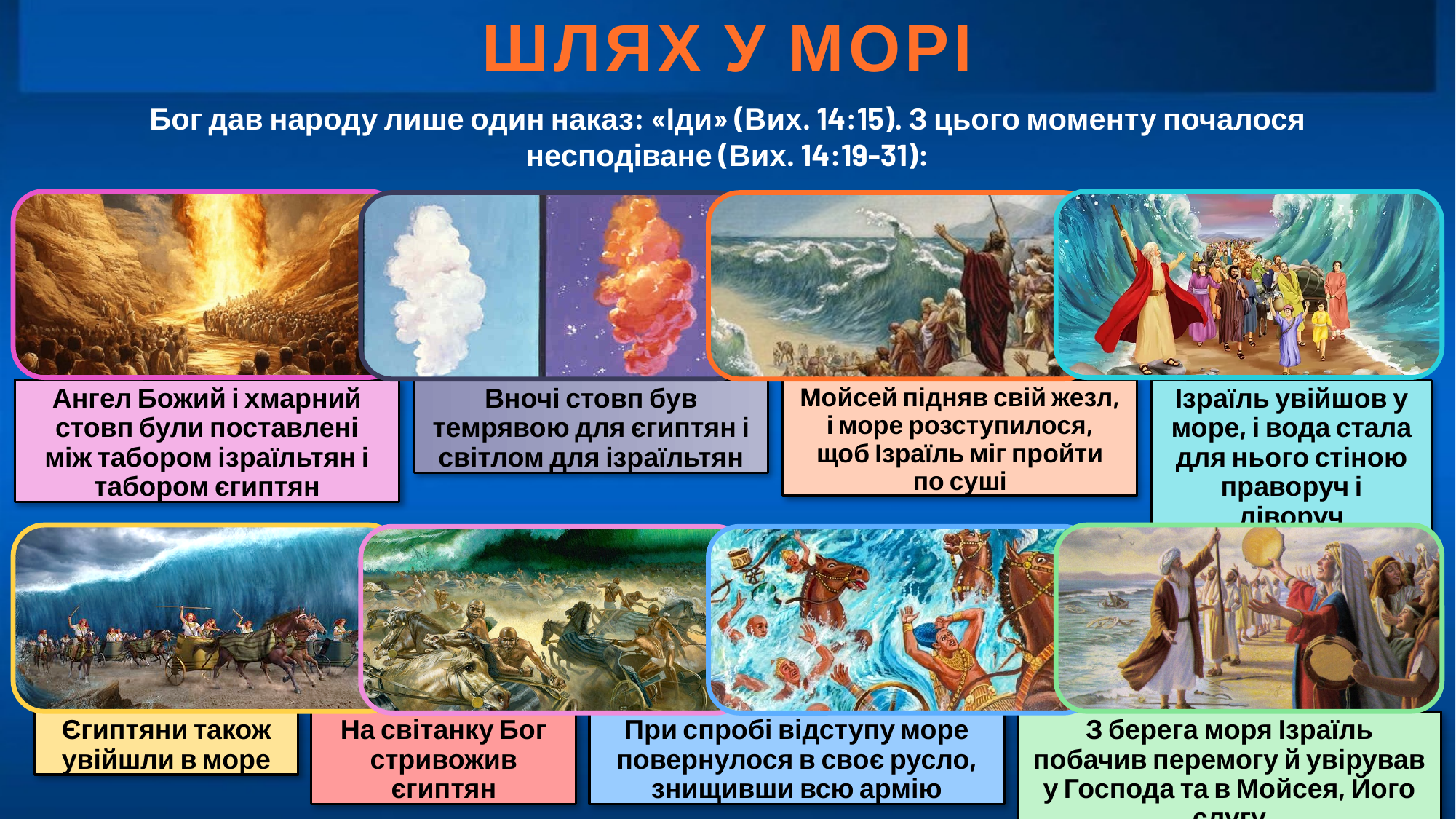

ШЛЯХ У МОРІ
Бог дав народу лише один наказ: «Іди» (Вих. 14:15). З цього моменту почалося несподіване (Вих. 14:19-31):

Ангел Божий і хмарний стовп були поставлені між табором ізраїльтян і табором єгиптян
Вночі стовп був темрявою для єгиптян і світлом для ізраїльтян
Мойсей підняв свій жезл, і море розступилося, щоб Ізраїль міг пройти по суші
Ізраїль увійшов у море, і вода стала для нього стіною праворуч і ліворуч

Єгиптяни також увійшли в море
На світанку Бог стривожив єгиптян
При спробі відступу море повернулося в своє русло, знищивши всю армію
З берега моря Ізраїль побачив перемогу й увірував у Господа та в Мойсея, Його слугу